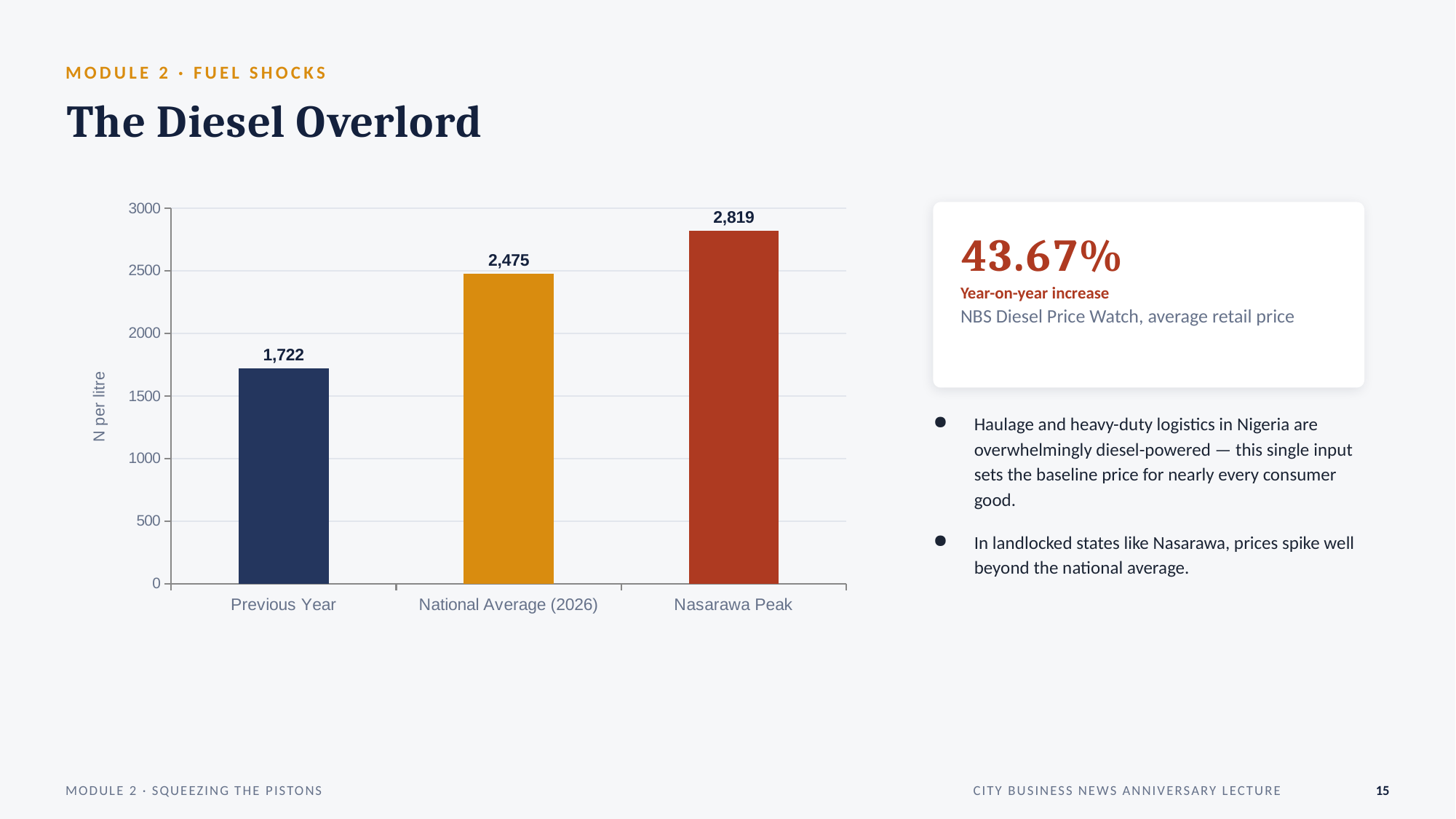

MODULE 2 · FUEL SHOCKS
The Diesel Overlord

### Chart

| Category | Price per litre (N) |
|---|---|
| Previous Year | 1722.45 |
| National Average (2026) | 2474.69 |
| Nasarawa Peak | 2818.94 |
43.67%
Year-on-year increase
NBS Diesel Price Watch, average retail price
Haulage and heavy-duty logistics in Nigeria are overwhelmingly diesel-powered — this single input sets the baseline price for nearly every consumer good.
In landlocked states like Nasarawa, prices spike well beyond the national average.
MODULE 2 · SQUEEZING THE PISTONS
CITY BUSINESS NEWS ANNIVERSARY LECTURE
15